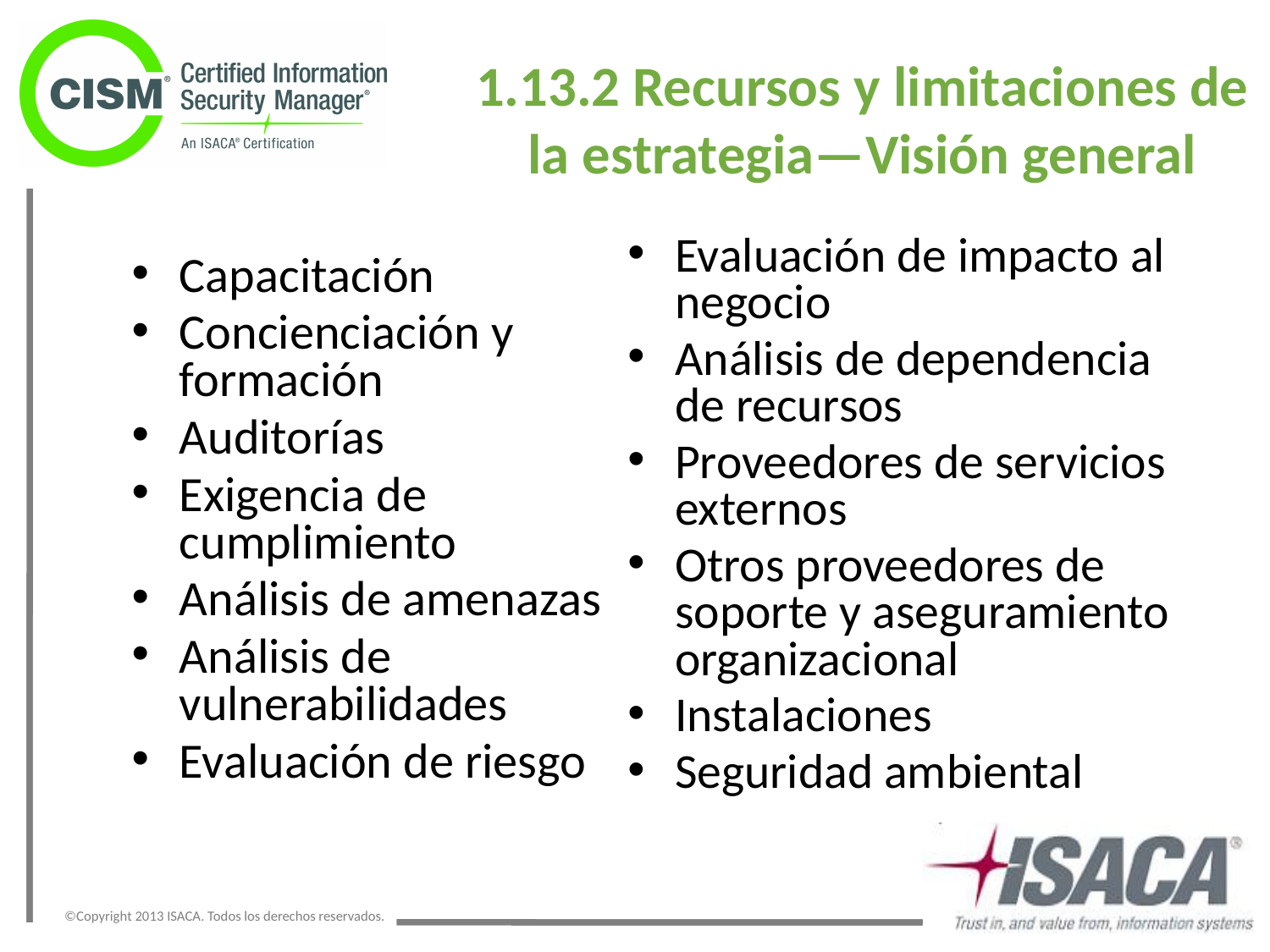

# 1.13.2 Recursos y limitaciones de la estrategia—Visión general
Evaluación de impacto al negocio
Análisis de dependencia de recursos
Proveedores de servicios externos
Otros proveedores de soporte y aseguramiento organizacional
Instalaciones
Seguridad ambiental
Capacitación
Concienciación y formación
Auditorías
Exigencia de cumplimiento
Análisis de amenazas
Análisis de vulnerabilidades
Evaluación de riesgo